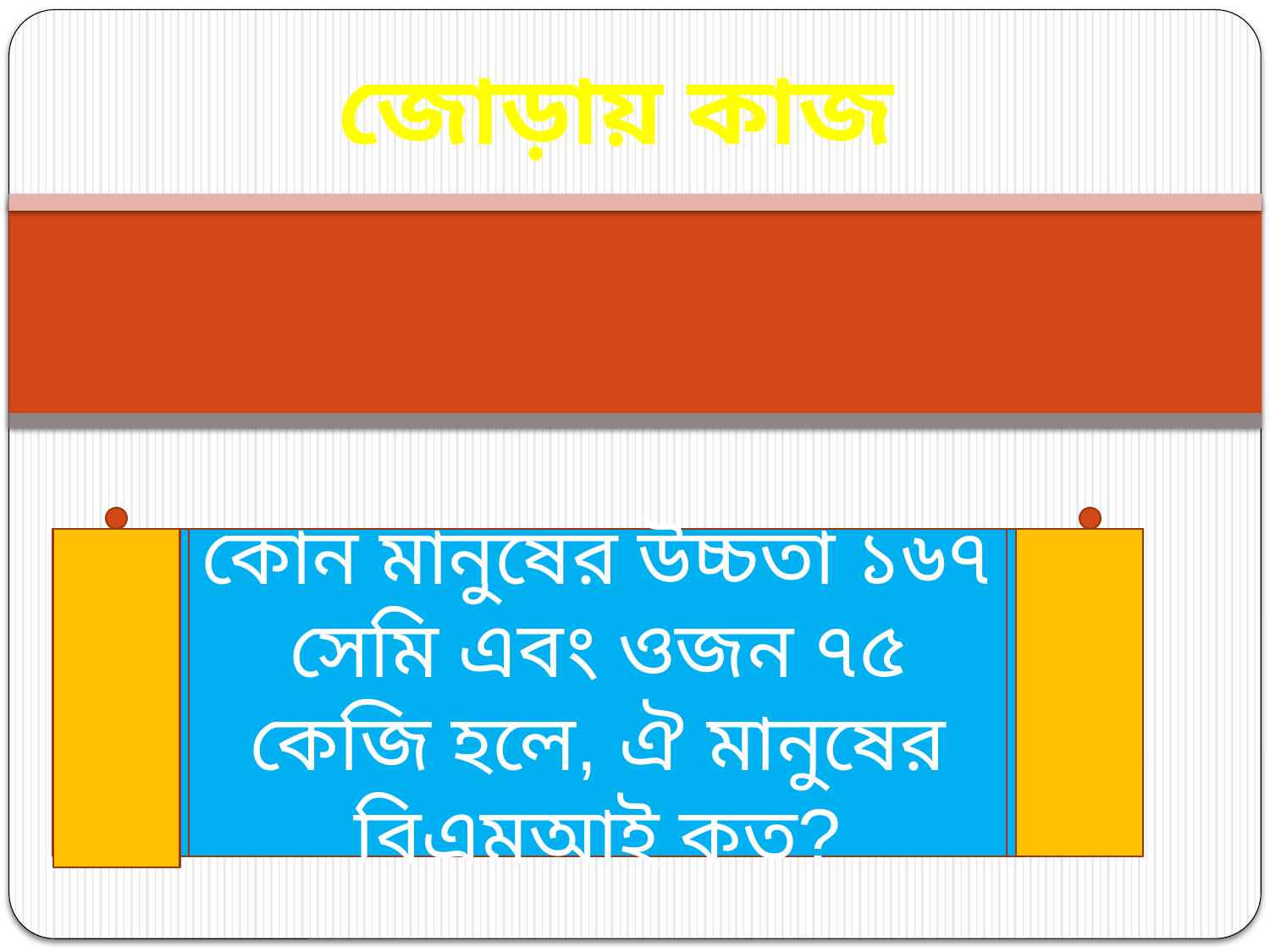

জোড়ায় কাজ

কোন মানুষের উচ্চতা ১৬৭ সেমি এবং ওজন ৭৫ কেজি হলে, ঐ মানুষের বিএমআই কত?